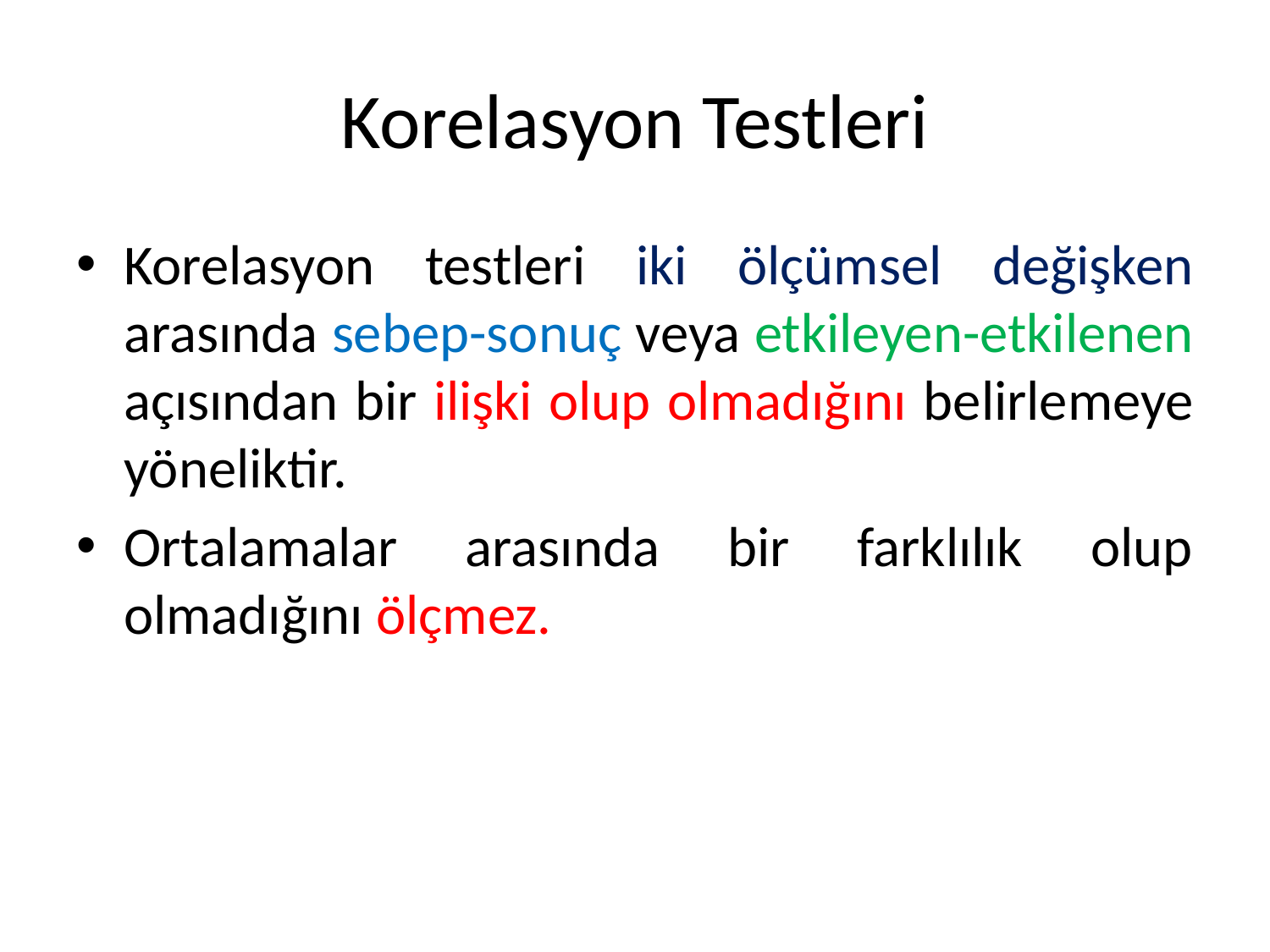

# Korelasyon Testleri
Korelasyon testleri iki ölçümsel değişken arasında sebep-sonuç veya etkileyen-etkilenen açısından bir ilişki olup olmadığını belirlemeye yöneliktir.
Ortalamalar arasında bir farklılık olup olmadığını ölçmez.